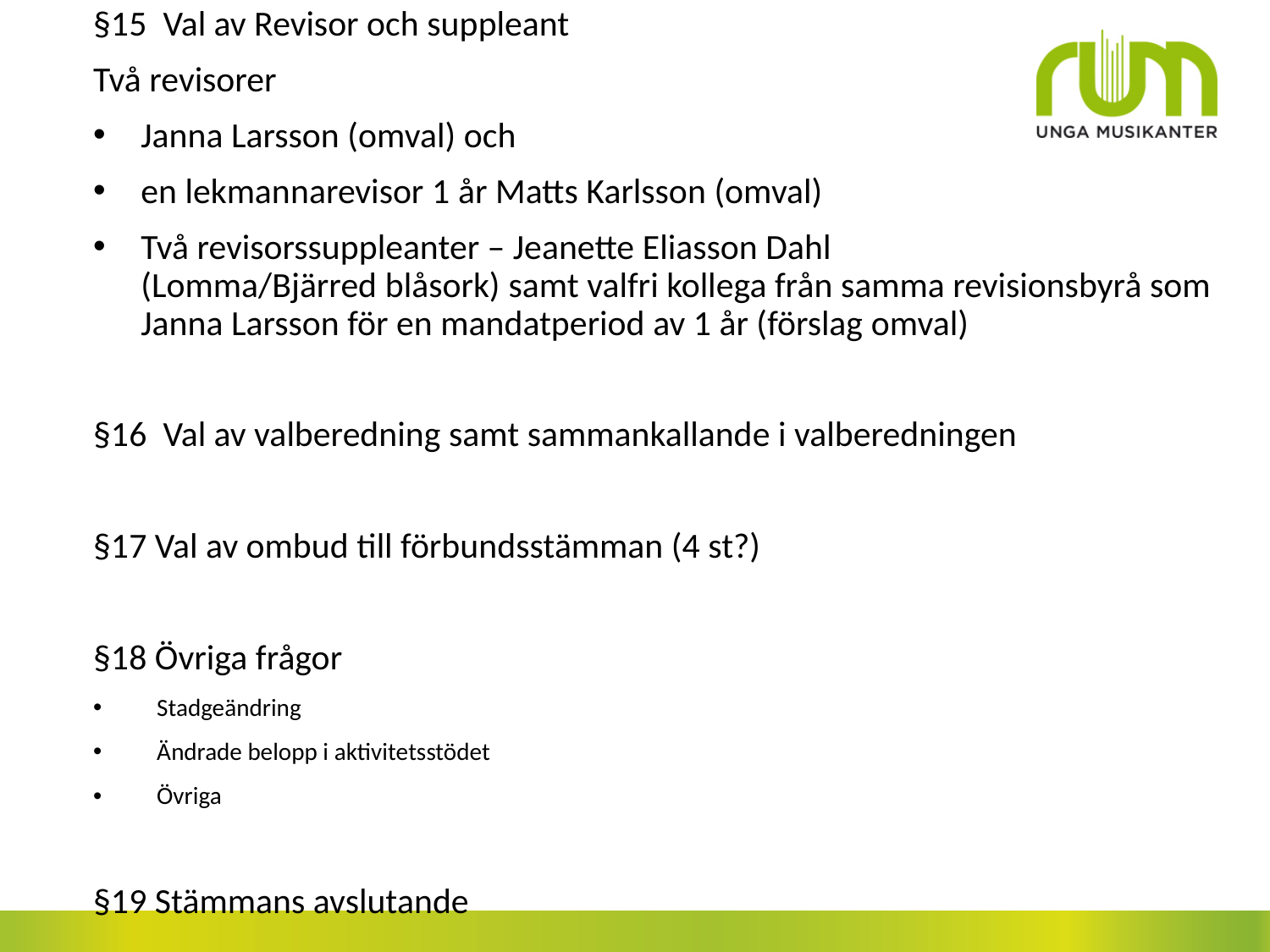

§15  Val av Revisor och suppleant
Två revisorer
Janna Larsson (omval) och
en lekmannarevisor 1 år Matts Karlsson (omval)
Två revisorssuppleanter – Jeanette Eliasson Dahl (Lomma/Bjärred blåsork) samt valfri kollega från samma revisionsbyrå som Janna Larsson för en mandatperiod av 1 år (förslag omval)

§16  Val av valberedning samt sammankallande i valberedningen

§17 Val av ombud till förbundsstämman (4 st?)

§18 Övriga frågor
Stadgeändring
Ändrade belopp i aktivitetsstödet
Övriga

§19 Stämmans avslutande